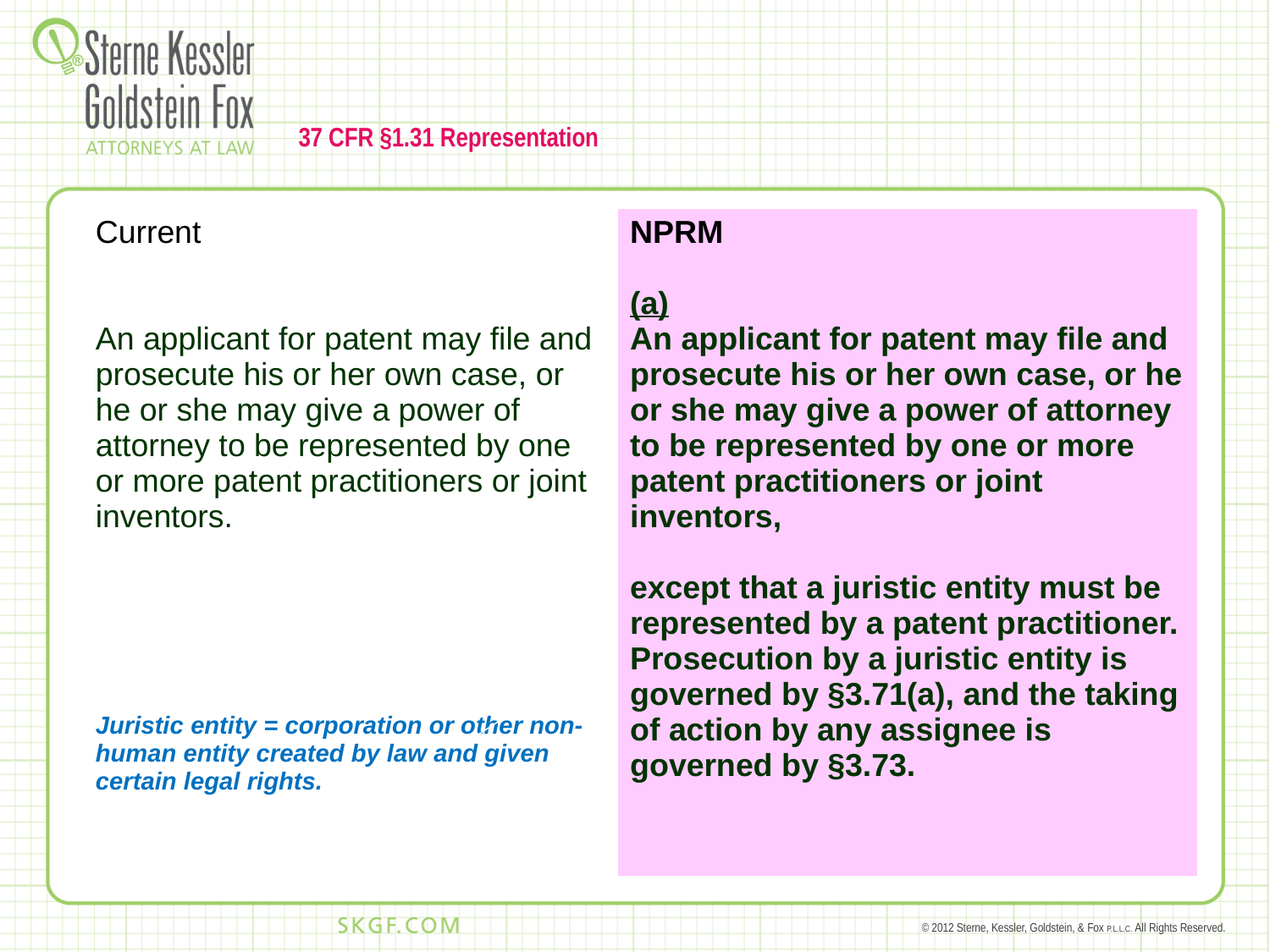

# 37 CFR §1.31 Representation

| Current An applicant for patent may file and prosecute his or her own case, or he or she may give a power of attorney to be represented by one or more patent practitioners or joint inventors. Juristic entity = corporation or other non-human entity created by law and given certain legal rights. | NPRM (a) An applicant for patent may file and prosecute his or her own case, or he or she may give a power of attorney to be represented by one or more patent practitioners or joint inventors, except that a juristic entity must be represented by a patent practitioner. Prosecution by a juristic entity is governed by §3.71(a), and the taking of action by any assignee is governed by §3.73. |
| --- | --- |